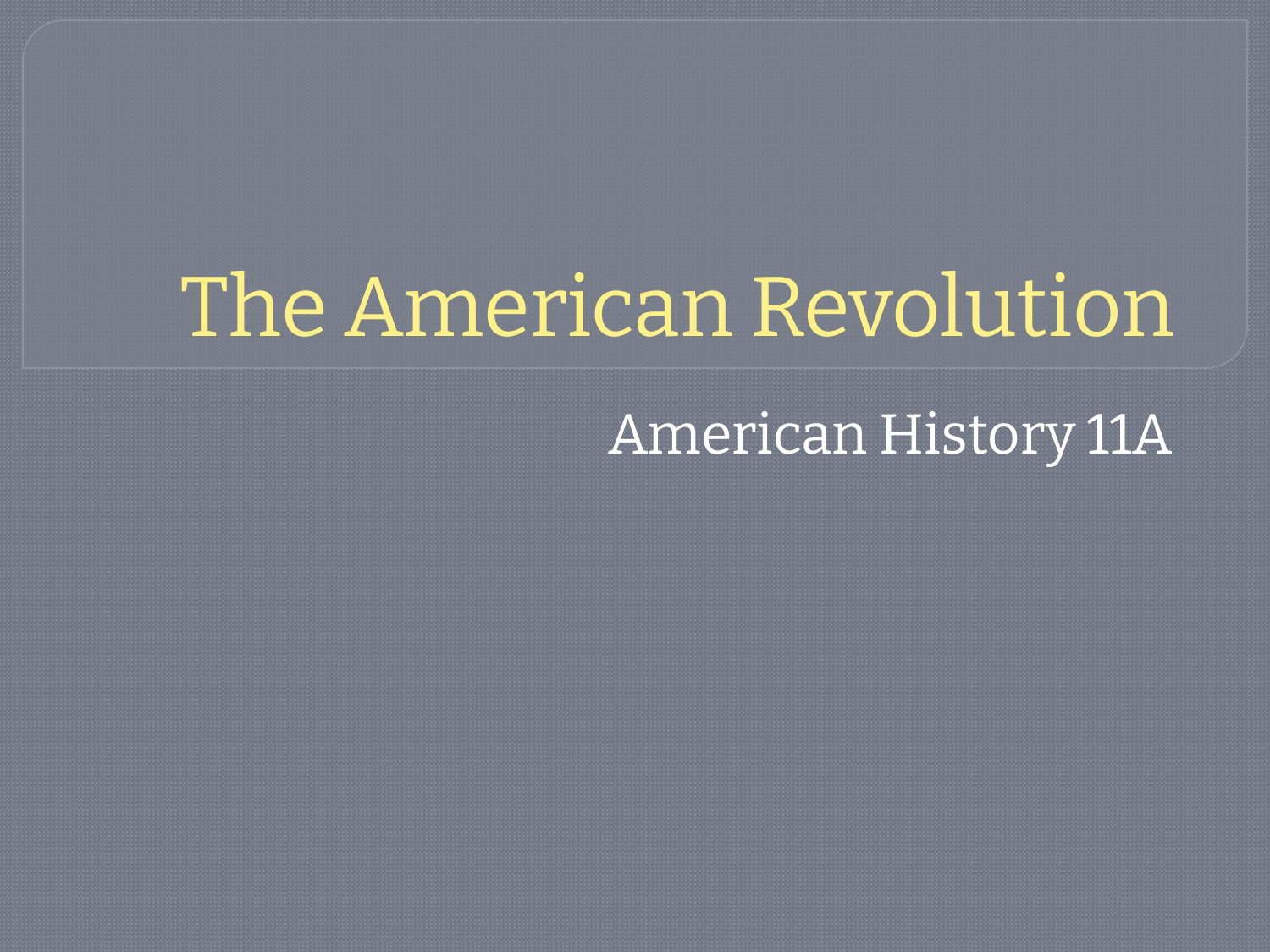

# The American Revolution
American History 11A